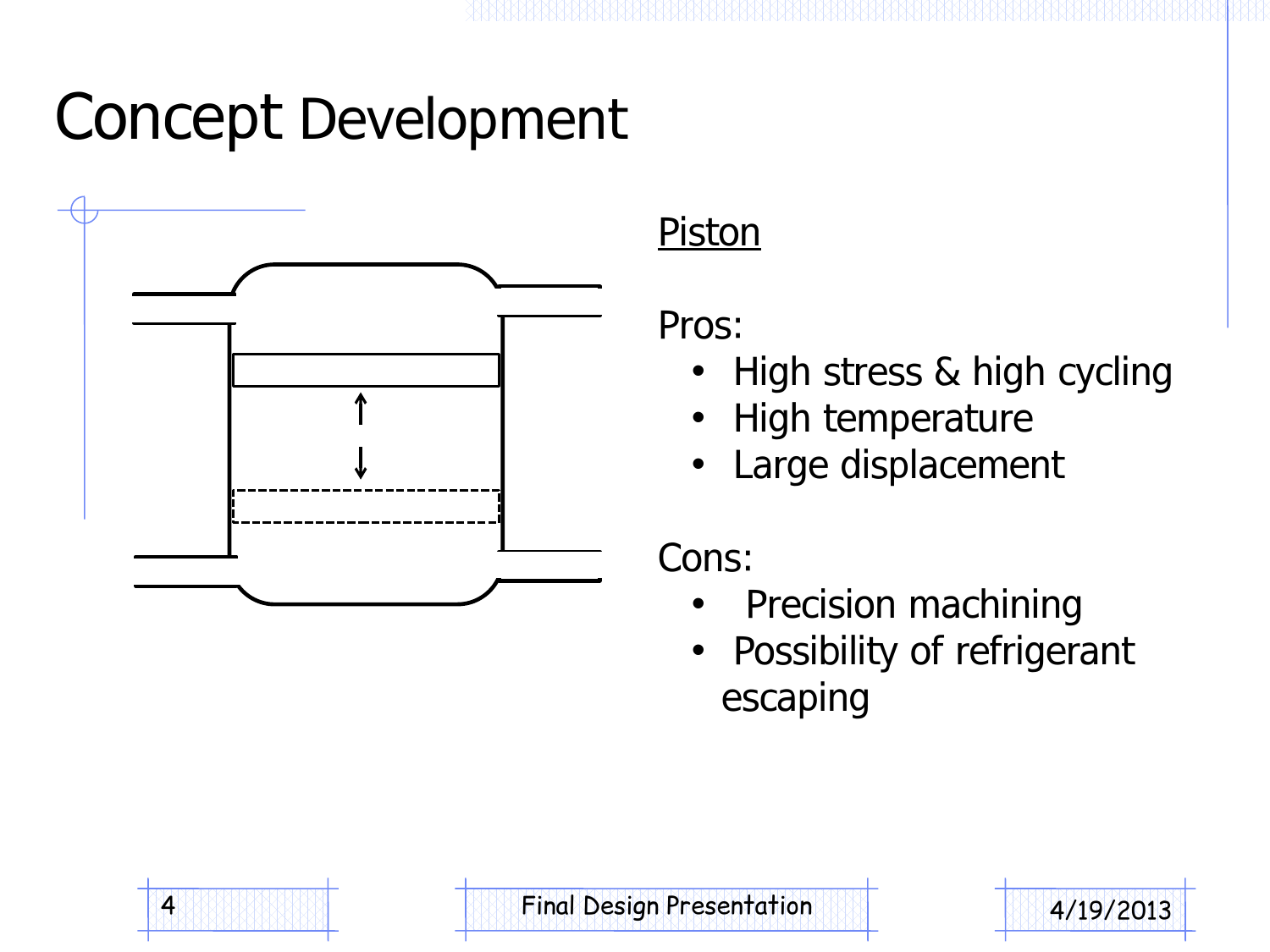

# Concept Development
Piston

Pros:
 High stress & high cycling
 High temperature
 Large displacement

Cons:
  Precision machining
 Possibility of refrigerant escaping

4
Final Design Presentation
4/19/2013